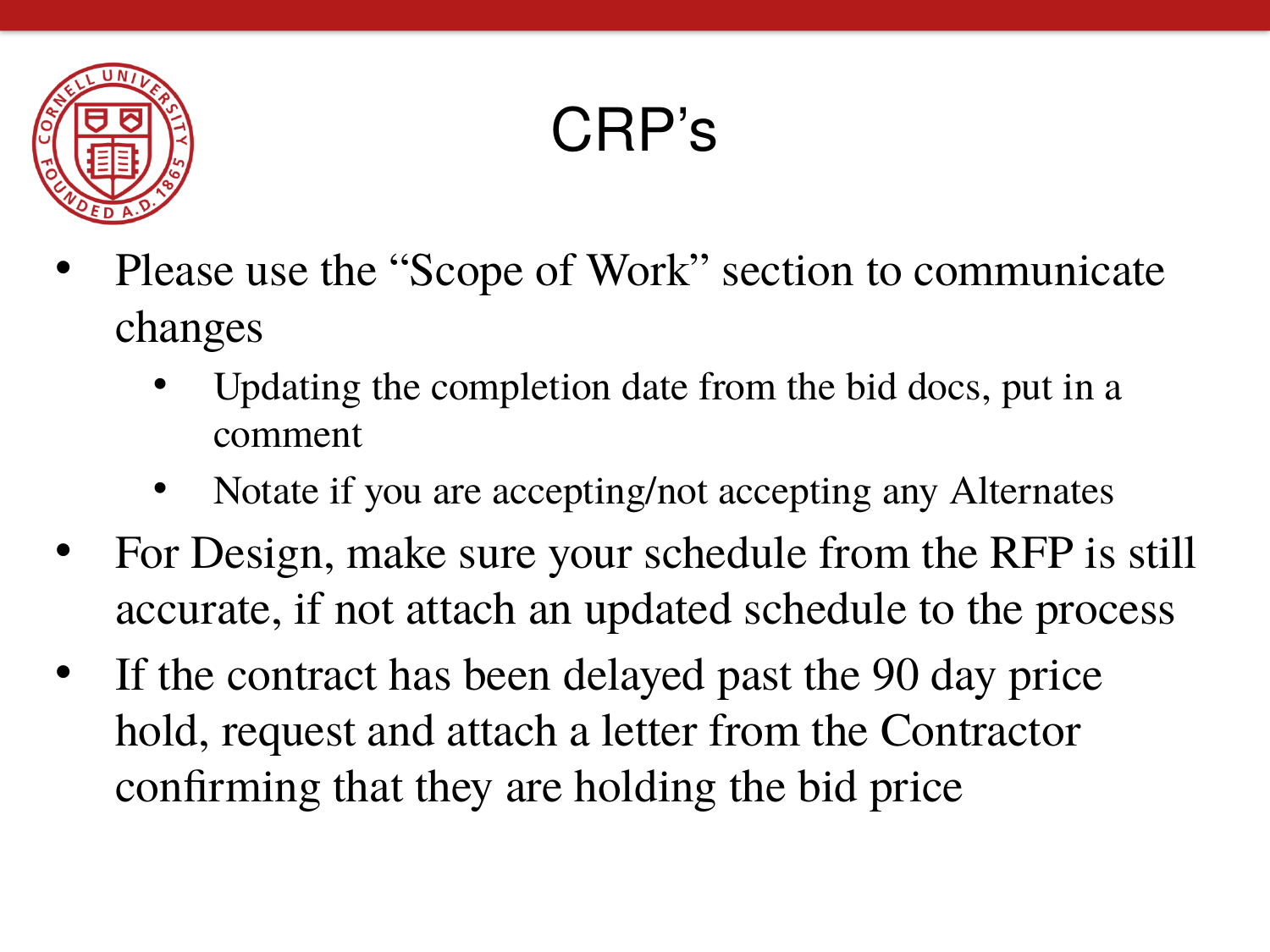

# CRP’s
Please use the “Scope of Work” section to communicate changes
Updating the completion date from the bid docs, put in a comment
Notate if you are accepting/not accepting any Alternates
For Design, make sure your schedule from the RFP is still accurate, if not attach an updated schedule to the process
If the contract has been delayed past the 90 day price hold, request and attach a letter from the Contractor confirming that they are holding the bid price